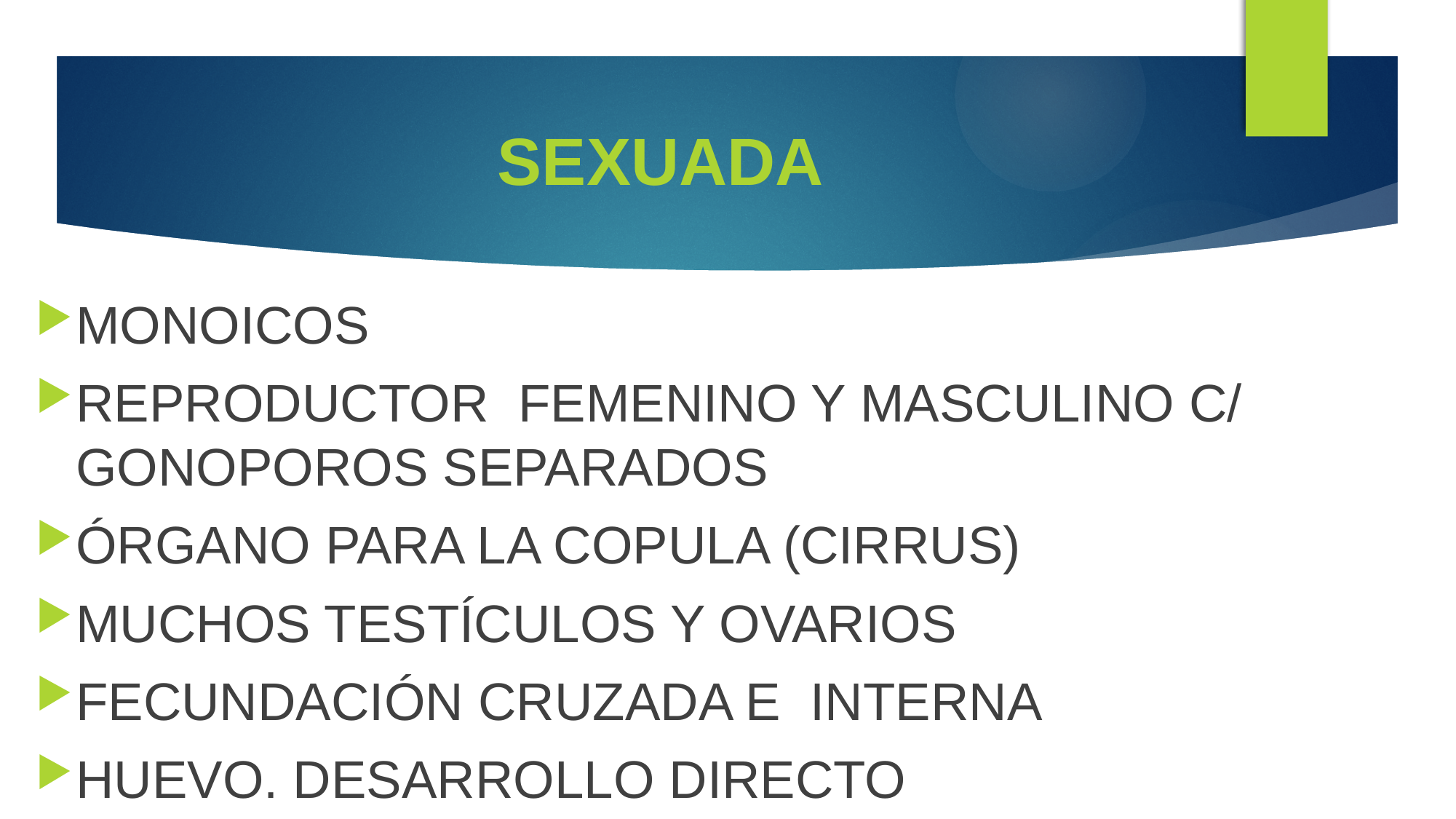

# SEXUADA
MONOICOS
REPRODUCTOR  FEMENINO Y MASCULINO C/ GONOPOROS SEPARADOS
ÓRGANO PARA LA COPULA (CIRRUS)
MUCHOS TESTÍCULOS Y OVARIOS
FECUNDACIÓN CRUZADA E  INTERNA
HUEVO. DESARROLLO DIRECTO